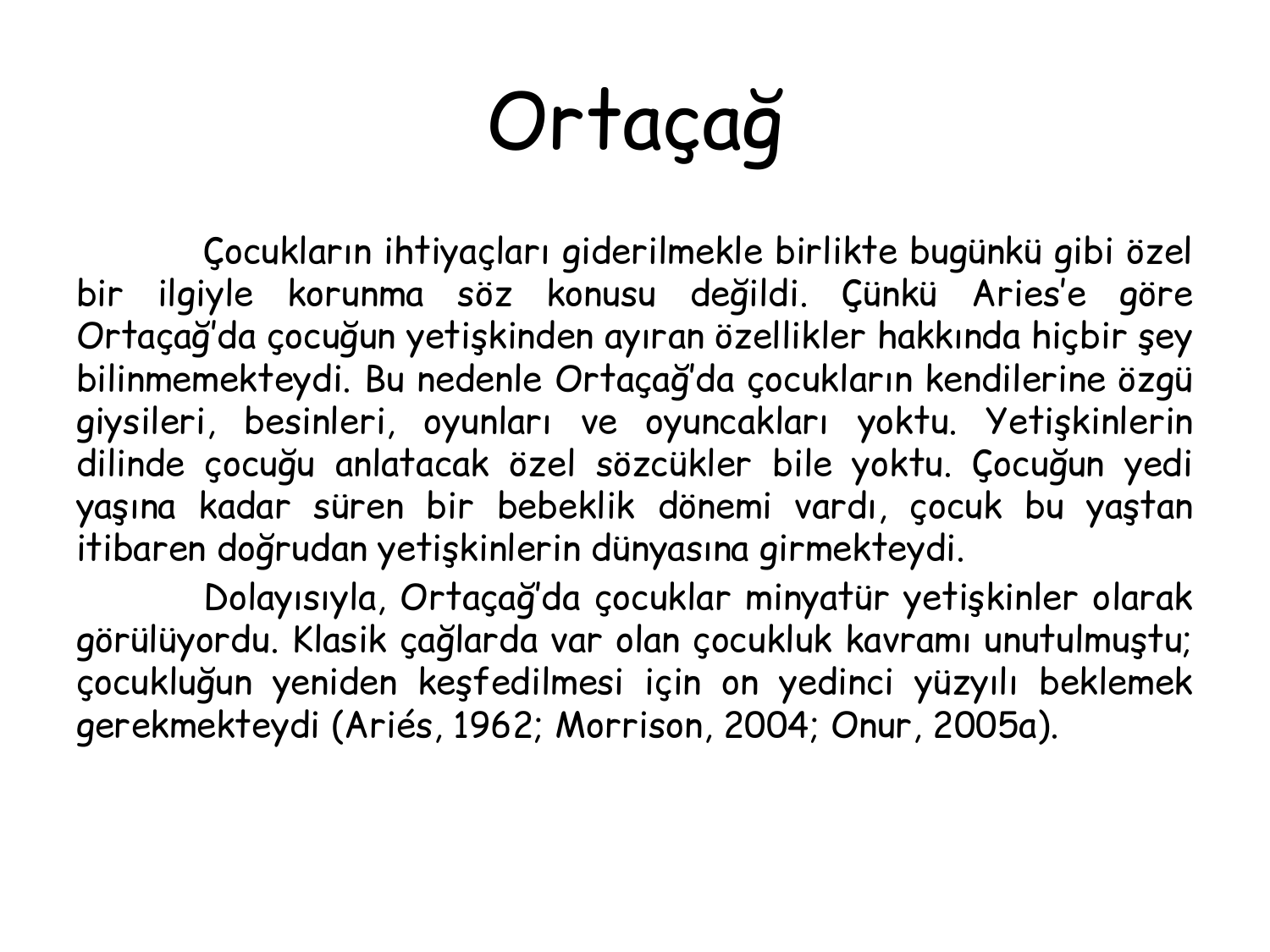

# Ortaçağ
	Çocukların ihtiyaçları giderilmekle birlikte bugünkü gibi özel bir ilgiyle korunma söz konusu değildi. Çünkü Aries’e göre Ortaçağ’da çocuğun yetişkinden ayıran özellikler hakkında hiçbir şey bilinmemekteydi. Bu nedenle Ortaçağ’da çocukların kendilerine özgü giysileri, besinleri, oyunları ve oyuncakları yoktu. Yetişkinlerin dilinde çocuğu anlatacak özel sözcükler bile yoktu. Çocuğun yedi yaşına kadar süren bir bebeklik dönemi vardı, çocuk bu yaştan itibaren doğrudan yetişkinlerin dünyasına girmekteydi.
	Dolayısıyla, Ortaçağ’da çocuklar minyatür yetişkinler olarak görülüyordu. Klasik çağlarda var olan çocukluk kavramı unutulmuştu; çocukluğun yeniden keşfedilmesi için on yedinci yüzyılı beklemek gerekmekteydi (Ariés, 1962; Morrison, 2004; Onur, 2005a).